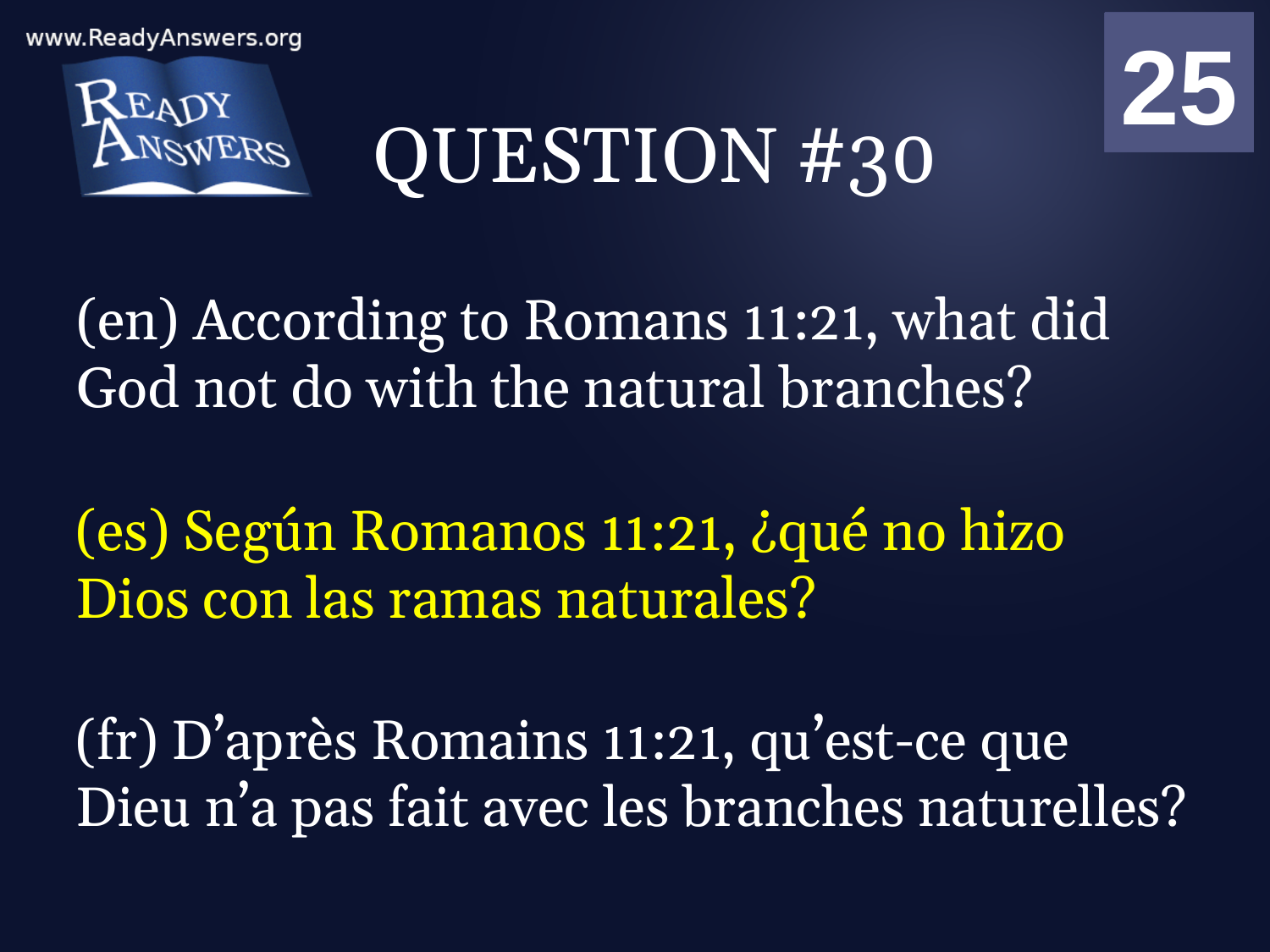

01
02
03
04
05
06
07
08
09
10
11
12
13
14
15
16
17
18
19
20
21
22
23
24
25
00
# QUESTION #30
(en) According to Romans 11:21, what did God not do with the natural branches?
(es) Según Romanos 11:21, ¿qué no hizo Dios con las ramas naturales?
(fr) D’après Romains 11:21, qu’est-ce que Dieu n’a pas fait avec les branches naturelles?